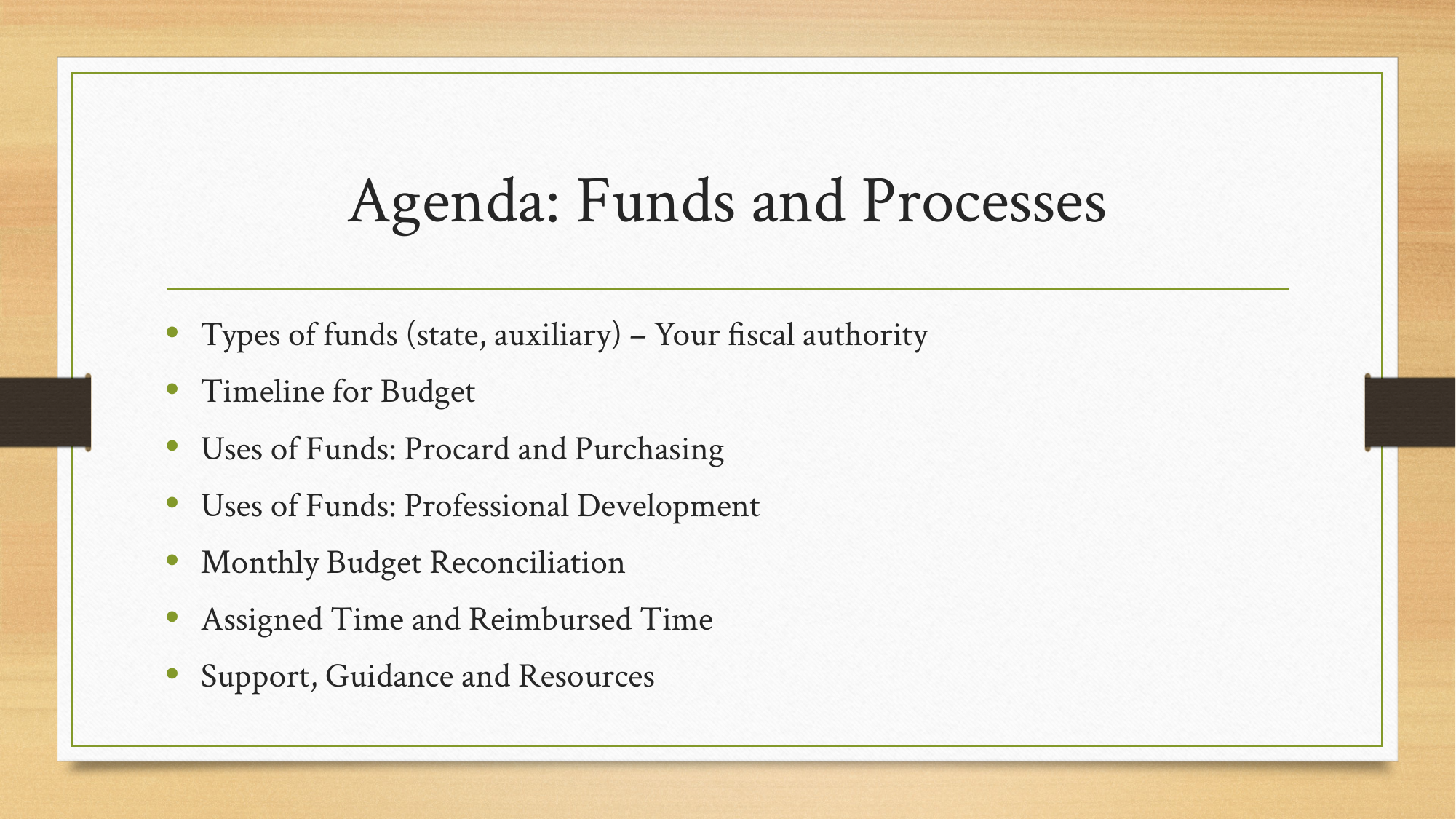

# Agenda: Funds and Processes
Types of funds (state, auxiliary) – Your fiscal authority
Timeline for Budget
Uses of Funds: Procard and Purchasing
Uses of Funds: Professional Development
Monthly Budget Reconciliation
Assigned Time and Reimbursed Time
Support, Guidance and Resources